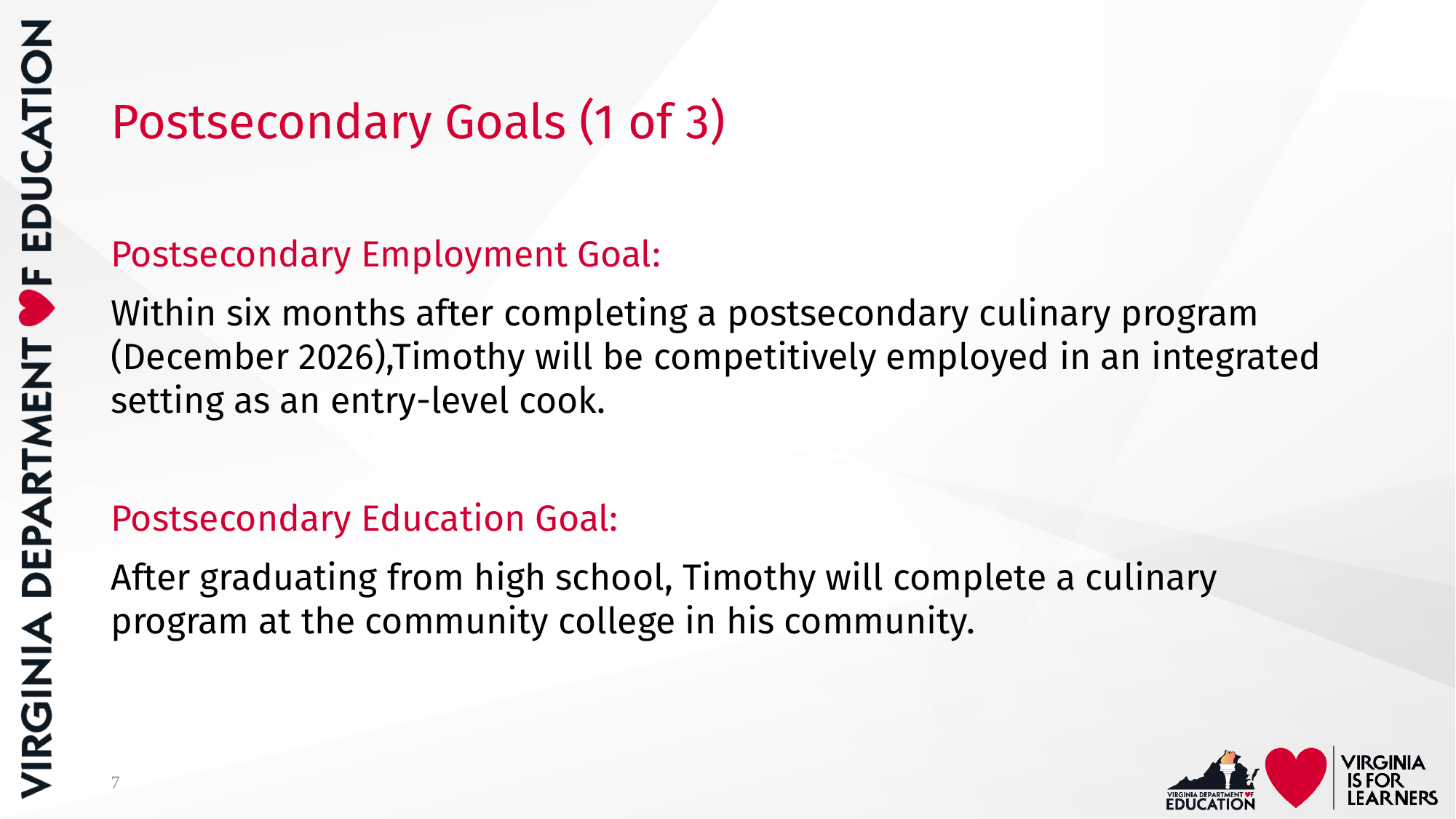

# Postsecondary Goals (1 of 3)
Postsecondary Employment Goal:
Within six months after completing a postsecondary culinary program (December 2026),Timothy will be competitively employed in an integrated setting as an entry-level cook.

Postsecondary Education Goal:
After graduating from high school, Timothy will complete a culinary program at the community college in his community.

7